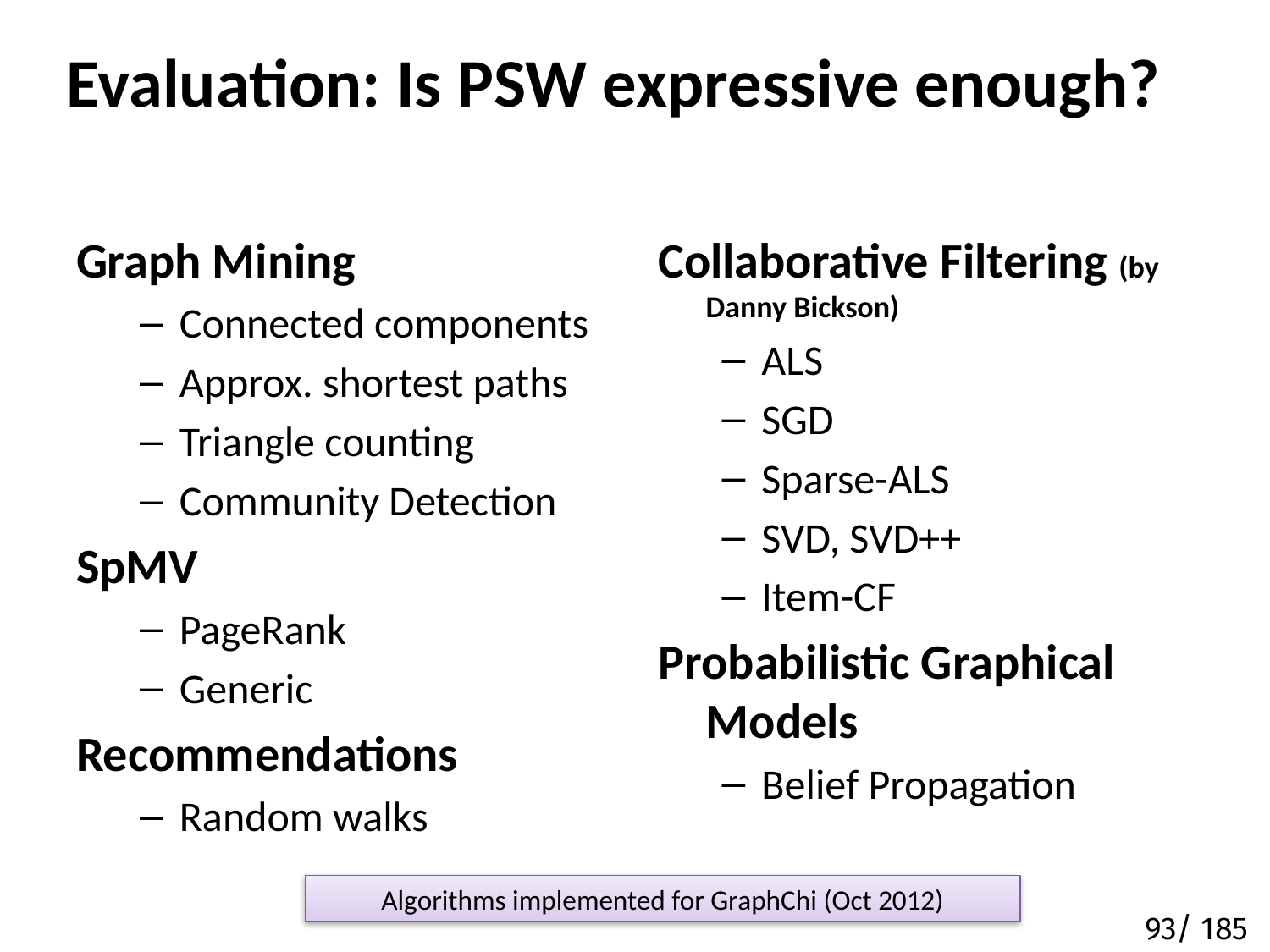

# Evaluation: Is PSW expressive enough?
Graph Mining
Connected components
Approx. shortest paths
Triangle counting
Community Detection
SpMV
PageRank
Generic
Recommendations
Random walks
Collaborative Filtering (by Danny Bickson)
ALS
SGD
Sparse-ALS
SVD, SVD++
Item-CF
Probabilistic Graphical Models
Belief Propagation

Algorithms implemented for GraphChi (Oct 2012)
93/ 185